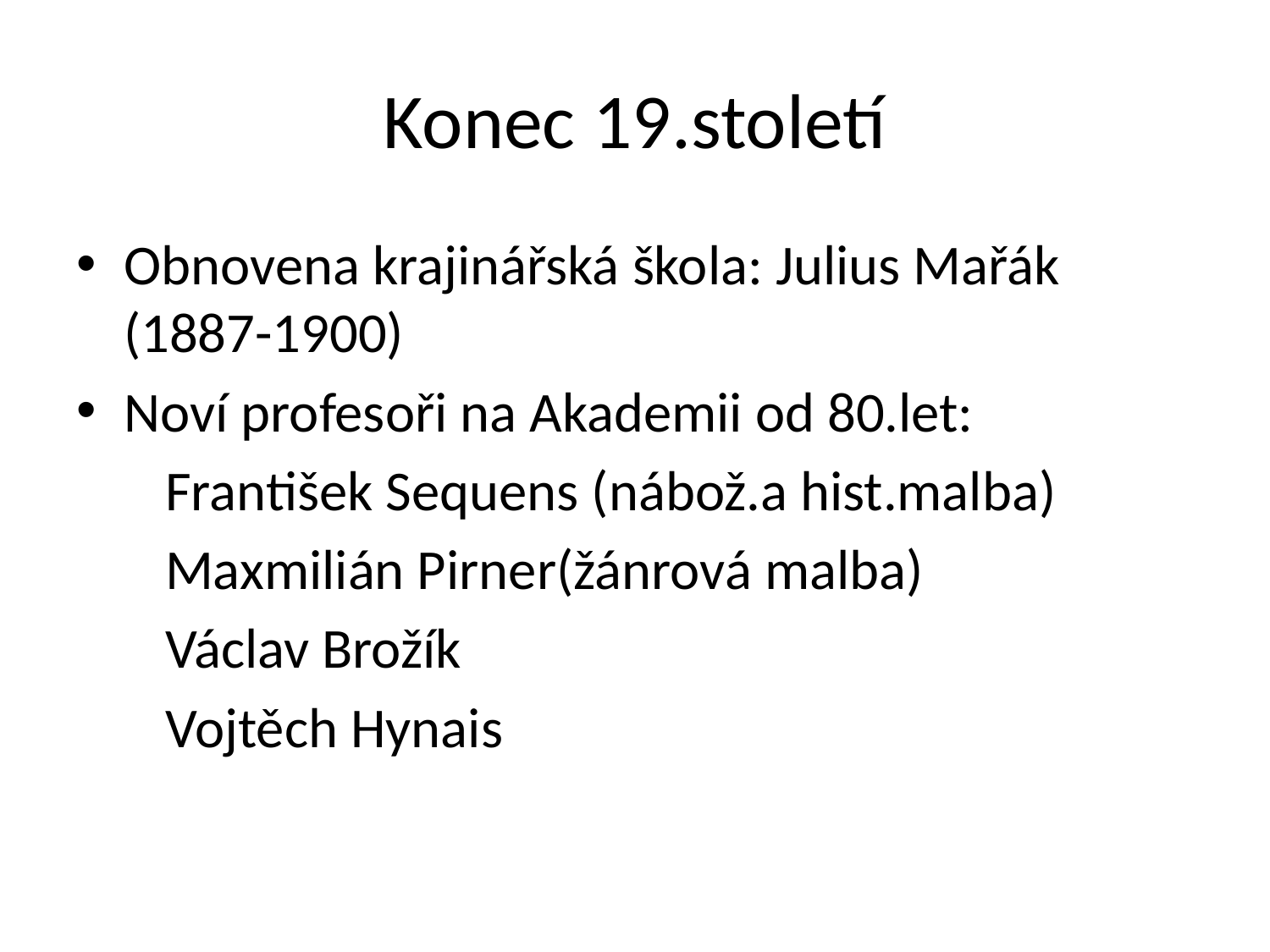

# Konec 19.století
Obnovena krajinářská škola: Julius Mařák (1887-1900)
Noví profesoři na Akademii od 80.let:
       František Sequens (nábož.a hist.malba)
       Maxmilián Pirner(žánrová malba)
       Václav Brožík
       Vojtěch Hynais